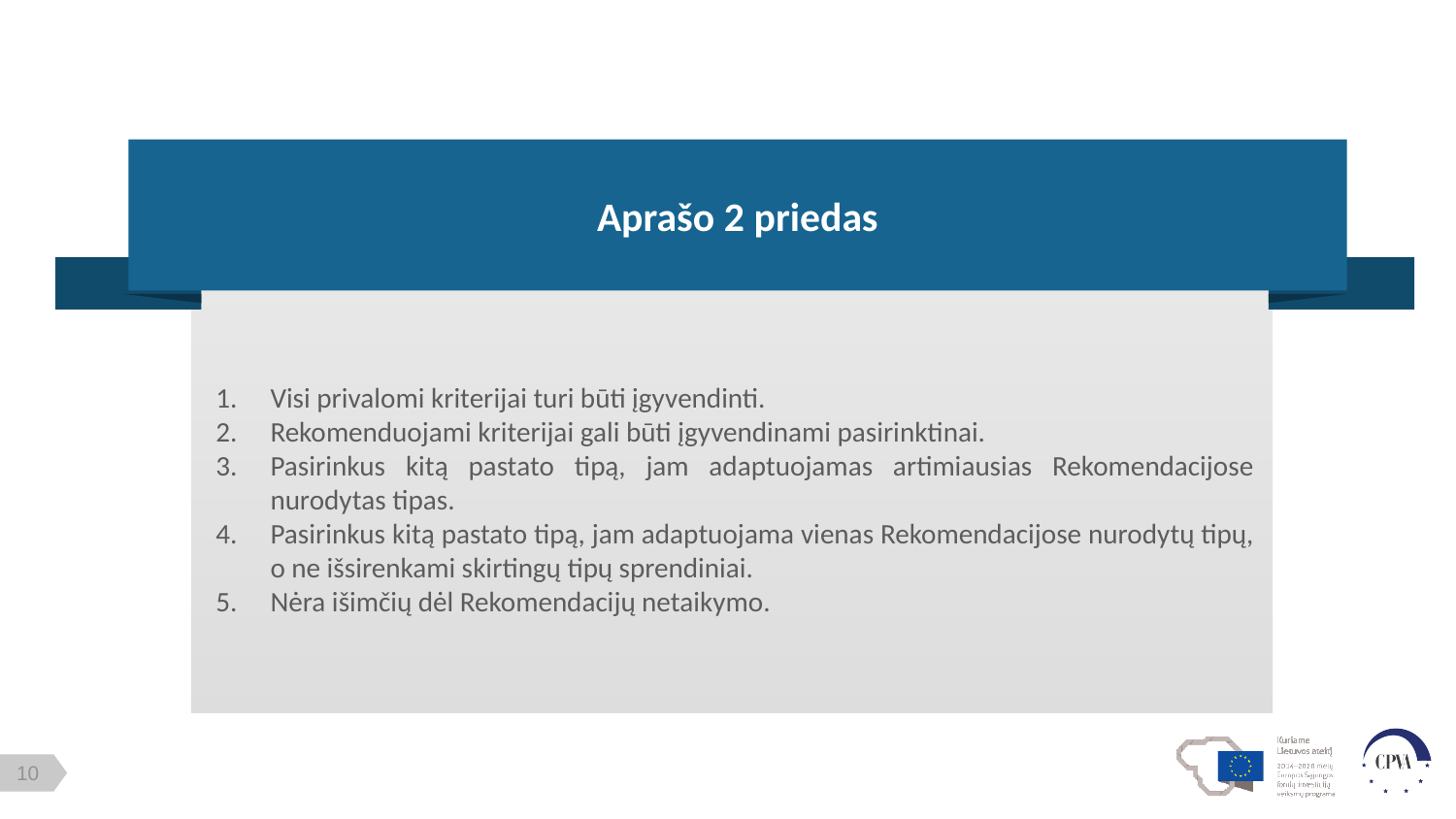

Aprašo 2 priedas

Visi privalomi kriterijai turi būti įgyvendinti.
Rekomenduojami kriterijai gali būti įgyvendinami pasirinktinai.
Pasirinkus kitą pastato tipą, jam adaptuojamas artimiausias Rekomendacijose nurodytas tipas.
Pasirinkus kitą pastato tipą, jam adaptuojama vienas Rekomendacijose nurodytų tipų, o ne išsirenkami skirtingų tipų sprendiniai.
Nėra išimčių dėl Rekomendacijų netaikymo.